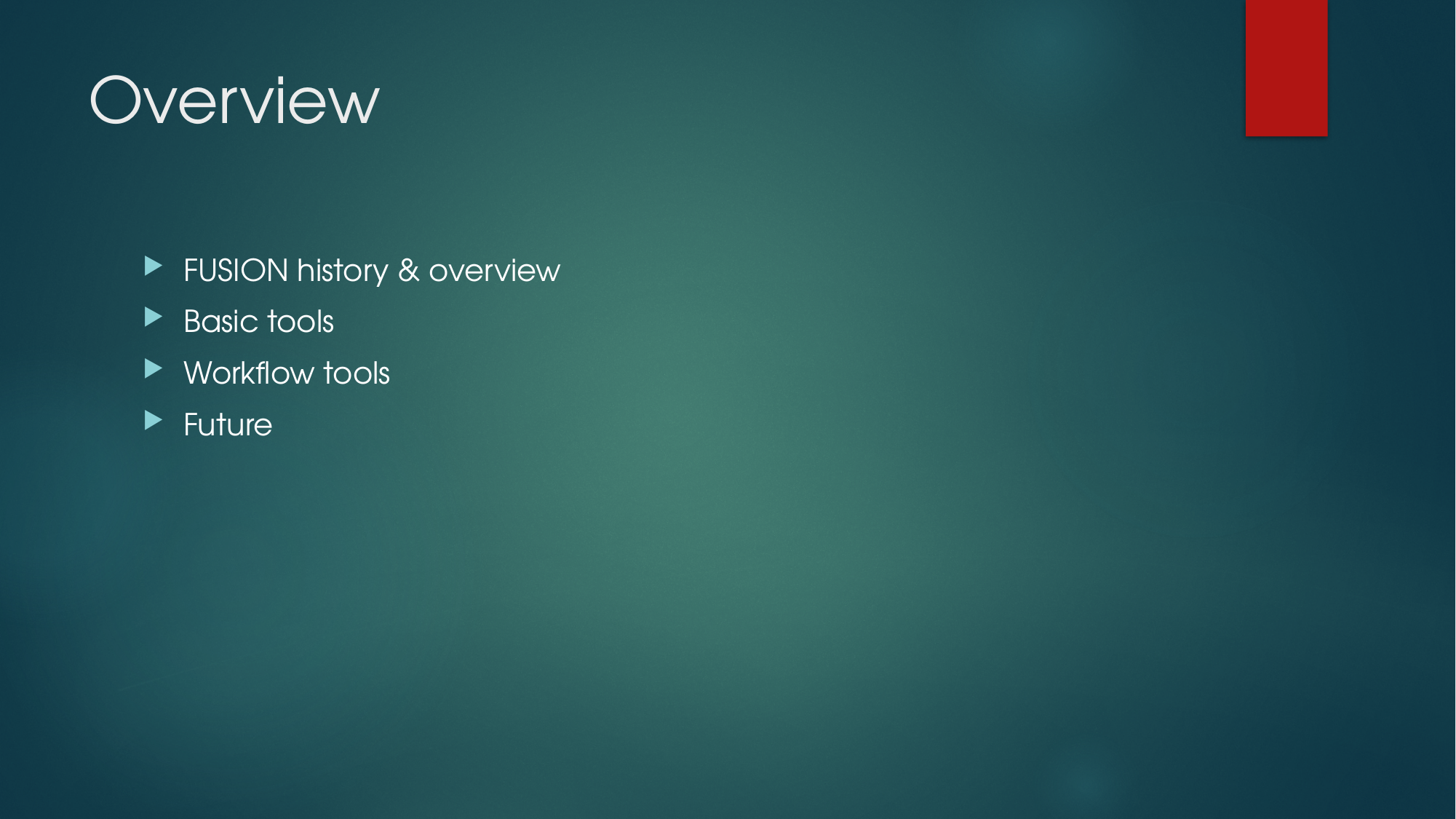

# Overview
FUSION history & overview
Basic tools
Workflow tools
Future